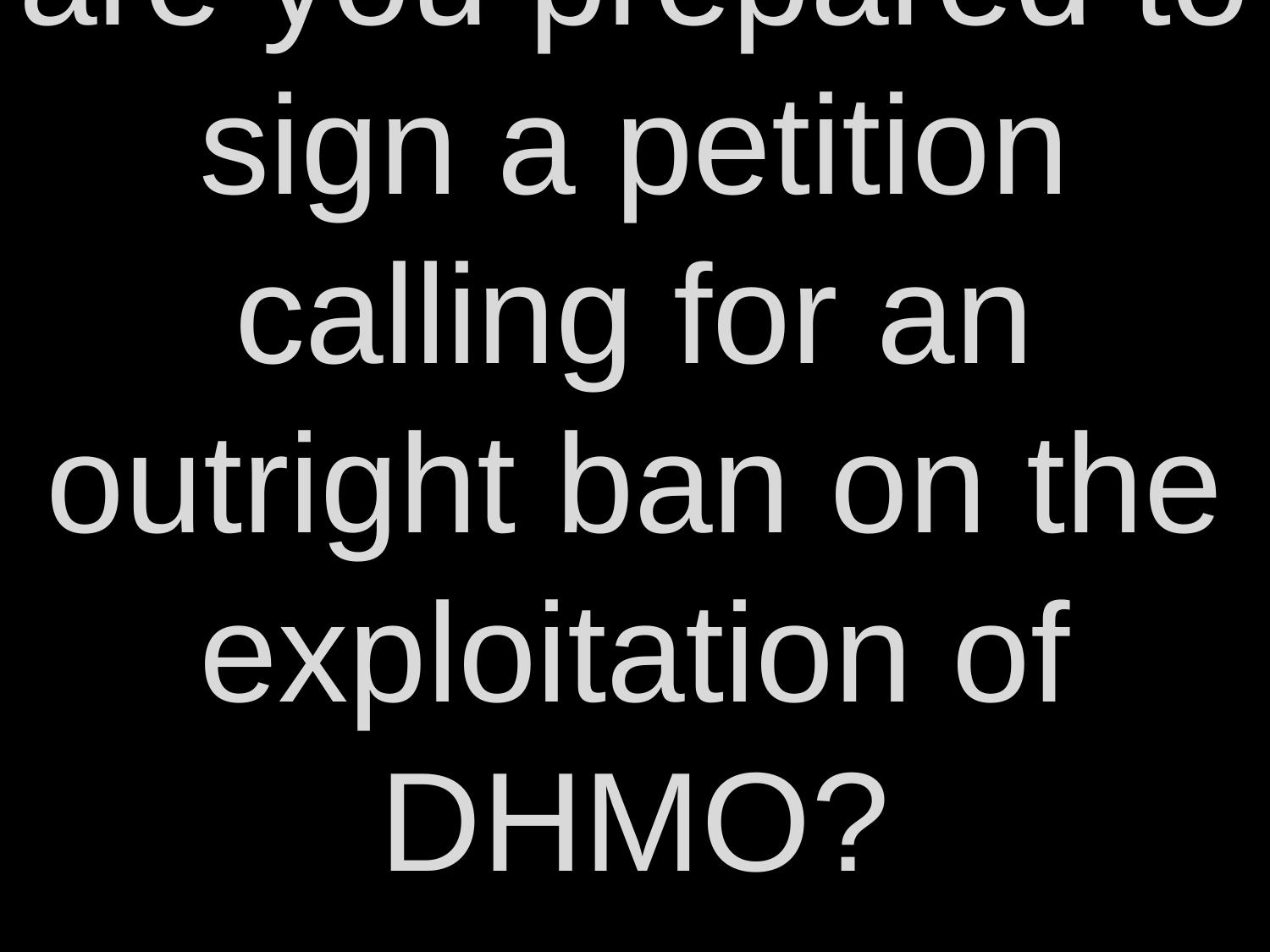

# are you prepared to sign a petition calling for an outright ban on the exploitation of DHMO?